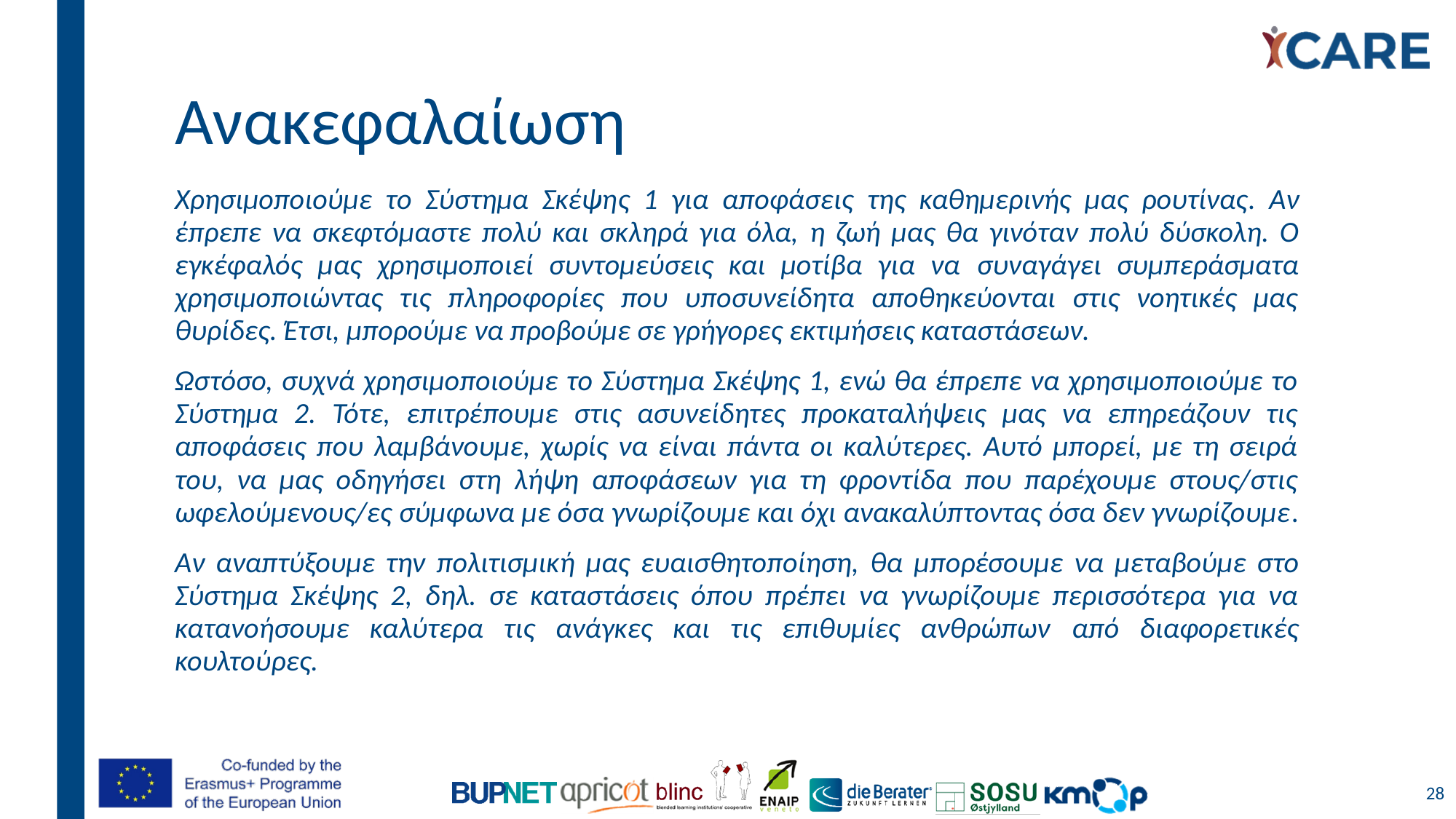

# Ανακεφαλαίωση
Χρησιμοποιούμε το Σύστημα Σκέψης 1 για αποφάσεις της καθημερινής μας ρουτίνας. Αν έπρεπε να σκεφτόμαστε πολύ και σκληρά για όλα, η ζωή μας θα γινόταν πολύ δύσκολη. Ο εγκέφαλός μας χρησιμοποιεί συντομεύσεις και μοτίβα για να συναγάγει συμπεράσματα χρησιμοποιώντας τις πληροφορίες που υποσυνείδητα αποθηκεύονται στις νοητικές μας θυρίδες. Έτσι, μπορούμε να προβούμε σε γρήγορες εκτιμήσεις καταστάσεων.
Ωστόσο, συχνά χρησιμοποιούμε το Σύστημα Σκέψης 1, ενώ θα έπρεπε να χρησιμοποιούμε το Σύστημα 2. Τότε, επιτρέπουμε στις ασυνείδητες προκαταλήψεις μας να επηρεάζουν τις αποφάσεις που λαμβάνουμε, χωρίς να είναι πάντα οι καλύτερες. Αυτό μπορεί, με τη σειρά του, να μας οδηγήσει στη λήψη αποφάσεων για τη φροντίδα που παρέχουμε στους/στις ωφελούμενους/ες σύμφωνα με όσα γνωρίζουμε και όχι ανακαλύπτοντας όσα δεν γνωρίζουμε.
Αν αναπτύξουμε την πολιτισμική μας ευαισθητοποίηση, θα μπορέσουμε να μεταβούμε στο Σύστημα Σκέψης 2, δηλ. σε καταστάσεις όπου πρέπει να γνωρίζουμε περισσότερα για να κατανοήσουμε καλύτερα τις ανάγκες και τις επιθυμίες ανθρώπων από διαφορετικές κουλτούρες.
28